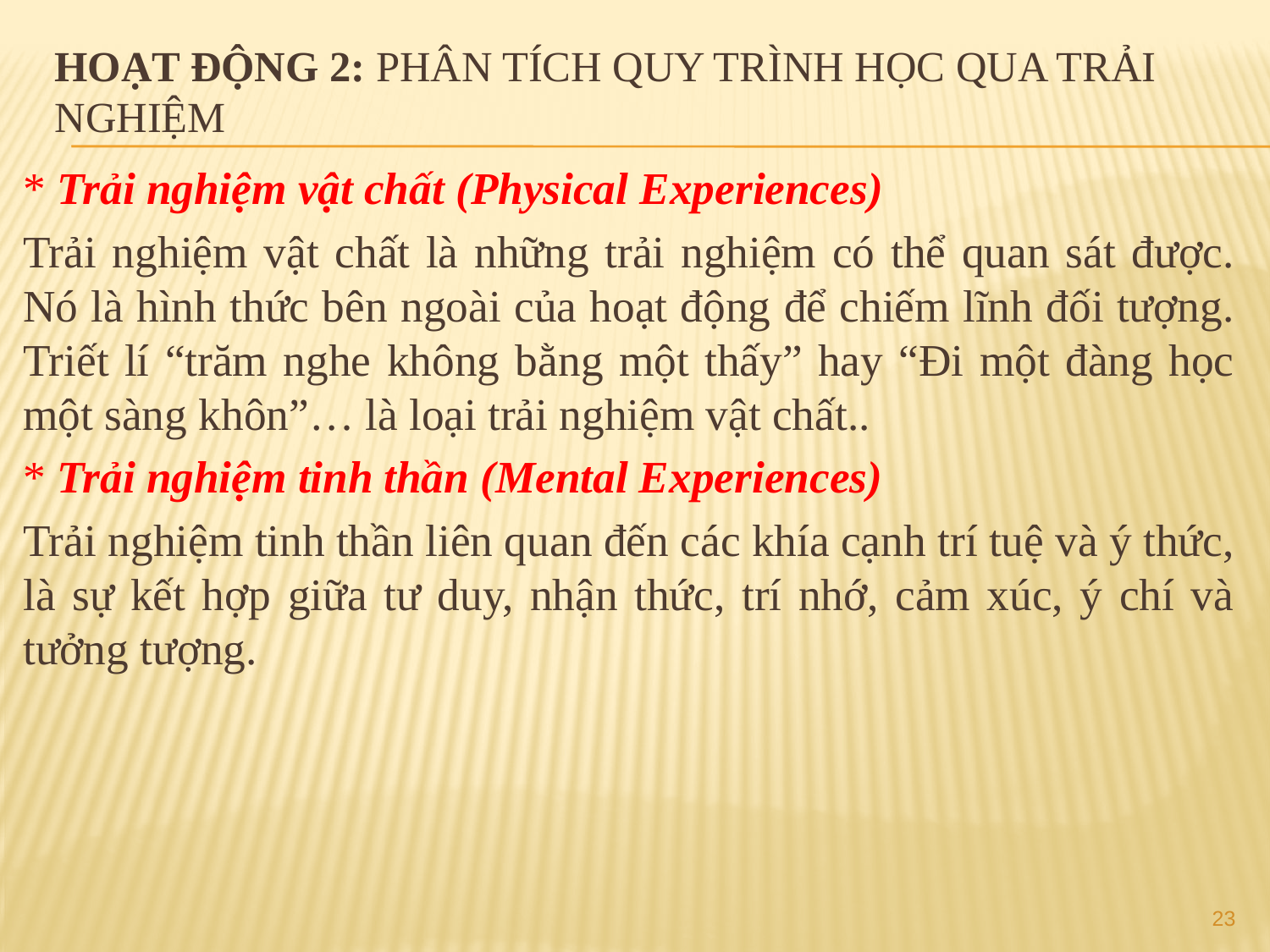

# HOẠT ĐỘNG 2: PHÂN TÍCH QUY TRÌNH HỌC QUA TRẢI NGHIỆM
* Trải nghiệm vật chất (Physical Experiences)
Trải nghiệm vật chất là những trải nghiệm có thể quan sát được. Nó là hình thức bên ngoài của hoạt động để chiếm lĩnh đối tượng. Triết lí “trăm nghe không bằng một thấy” hay “Đi một đàng học một sàng khôn”… là loại trải nghiệm vật chất..
* Trải nghiệm tinh thần (Mental Experiences)
Trải nghiệm tinh thần liên quan đến các khía cạnh trí tuệ và ý thức, là sự kết hợp giữa tư duy, nhận thức, trí nhớ, cảm xúc, ý chí và tưởng tượng.

23